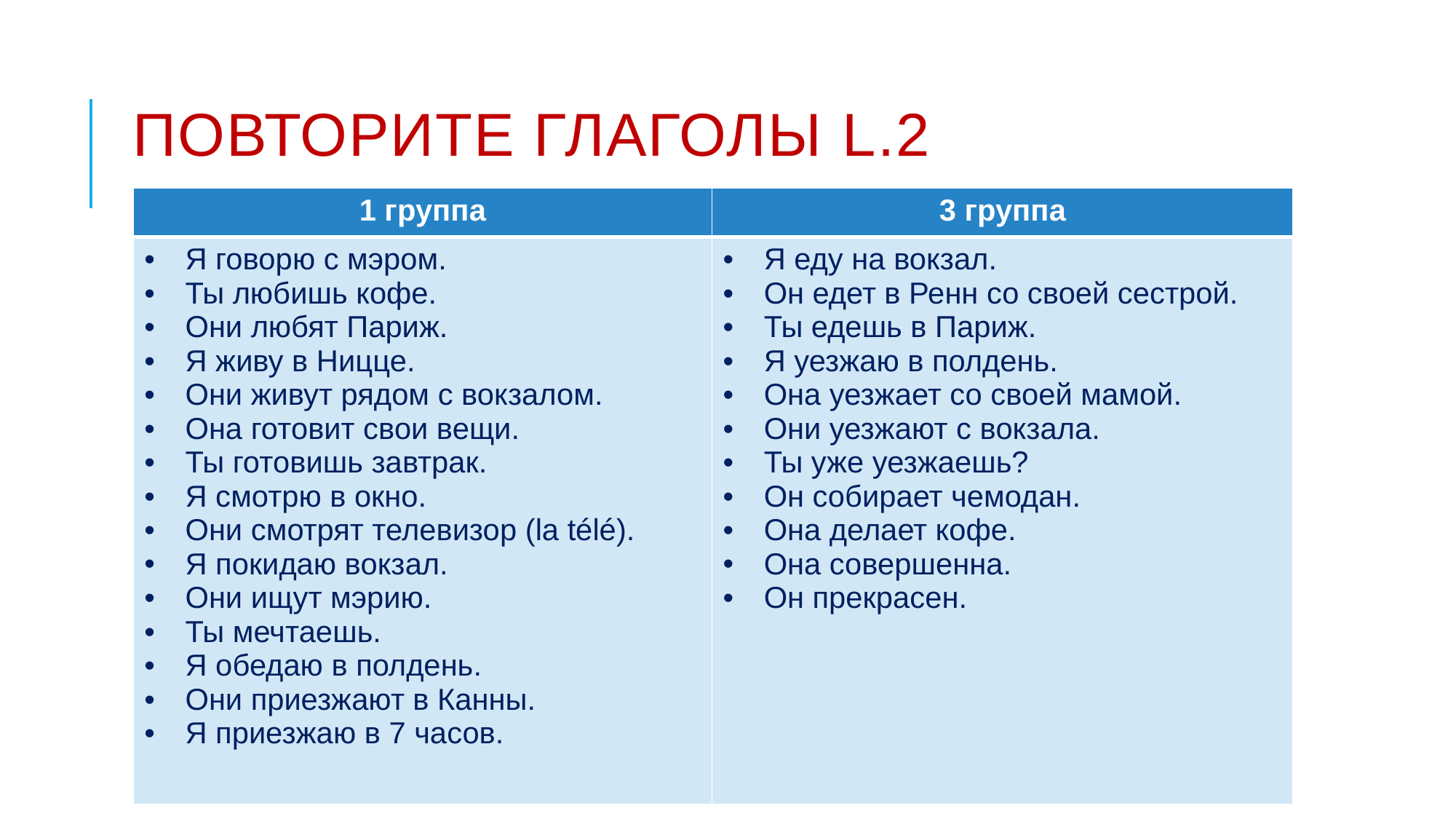

# Повторите Глаголы L.2
| 1 группа | 3 группа |
| --- | --- |
| Я говорю с мэром. Ты любишь кофе. Они любят Париж. Я живу в Ницце. Они живут рядом с вокзалом. Она готовит свои вещи. Ты готовишь завтрак. Я смотрю в окно. Они смотрят телевизор (la télé). Я покидаю вокзал. Они ищут мэрию. Ты мечтаешь. Я обедаю в полдень. Они приезжают в Канны. Я приезжаю в 7 часов. | Я еду на вокзал. Он едет в Ренн со своей сестрой. Ты едешь в Париж. Я уезжаю в полдень. Она уезжает со своей мамой. Они уезжают с вокзала. Ты уже уезжаешь? Он собирает чемодан. Она делает кофе. Она совершенна. Он прекрасен. |